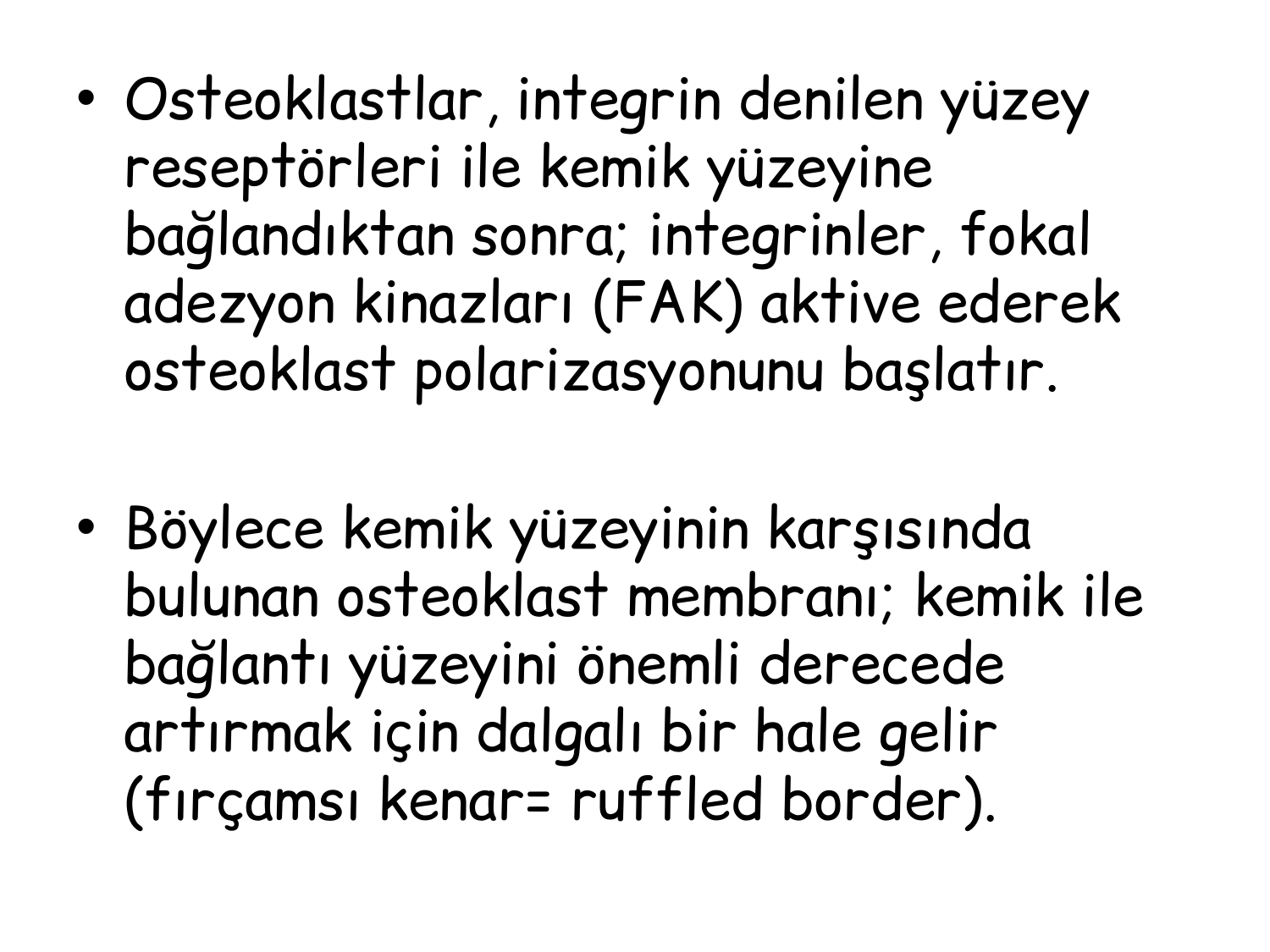

Osteoklastlar, integrin denilen yüzey reseptörleri ile kemik yüzeyine bağlandıktan sonra; integrinler, fokal adezyon kinazları (FAK) aktive ederek osteoklast polarizasyonunu başlatır.

Böylece kemik yüzeyinin karşısında bulunan osteoklast membranı; kemik ile bağlantı yüzeyini önemli derecede artırmak için dalgalı bir hale gelir (fırçamsı kenar= ruffled border).